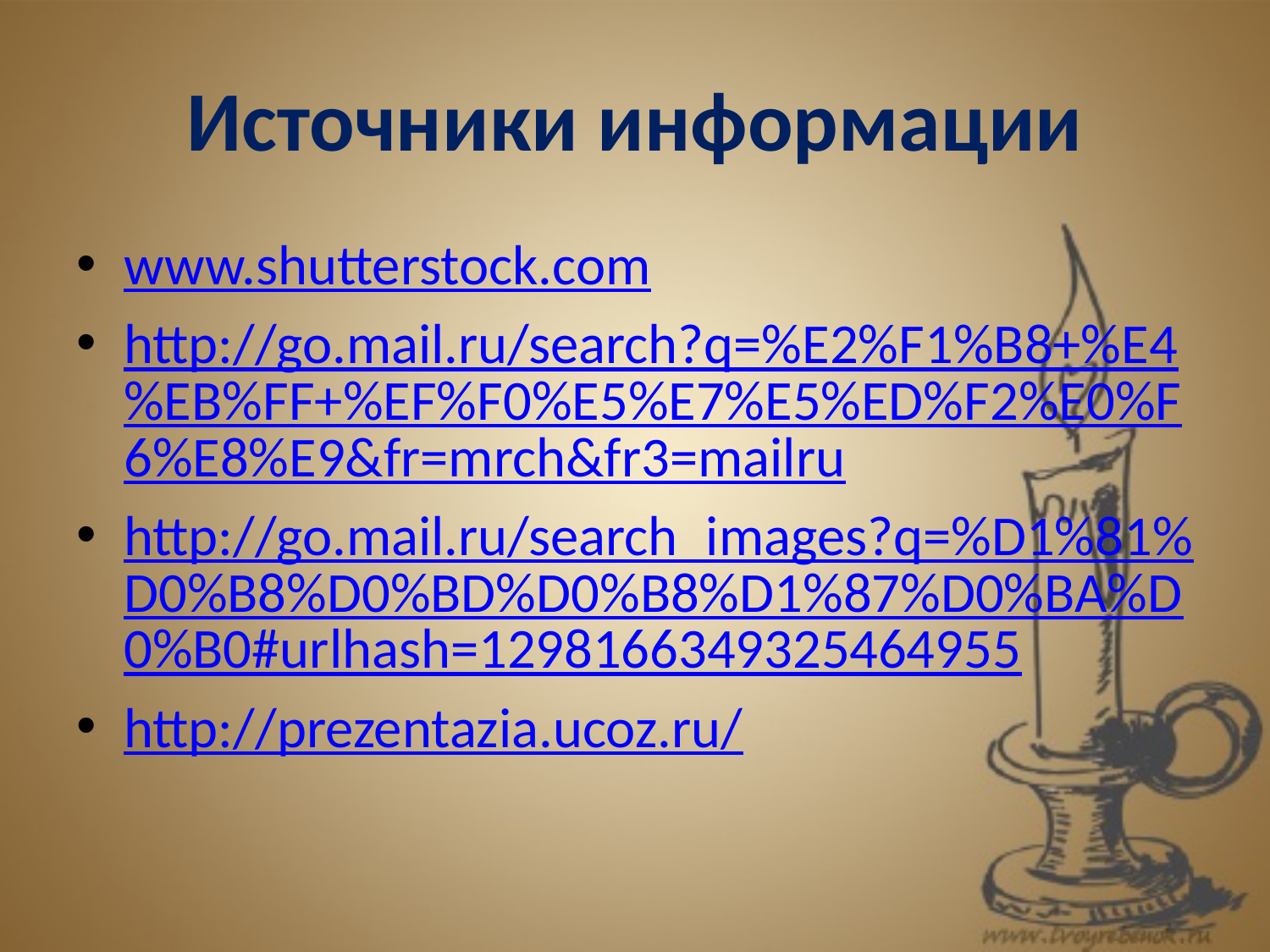

# Источники информации
www.shutterstock.com
http://go.mail.ru/search?q=%E2%F1%B8+%E4%EB%FF+%EF%F0%E5%E7%E5%ED%F2%E0%F6%E8%E9&fr=mrch&fr3=mailru
http://go.mail.ru/search_images?q=%D1%81%D0%B8%D0%BD%D0%B8%D1%87%D0%BA%D0%B0#urlhash=1298166349325464955
http://prezentazia.ucoz.ru/